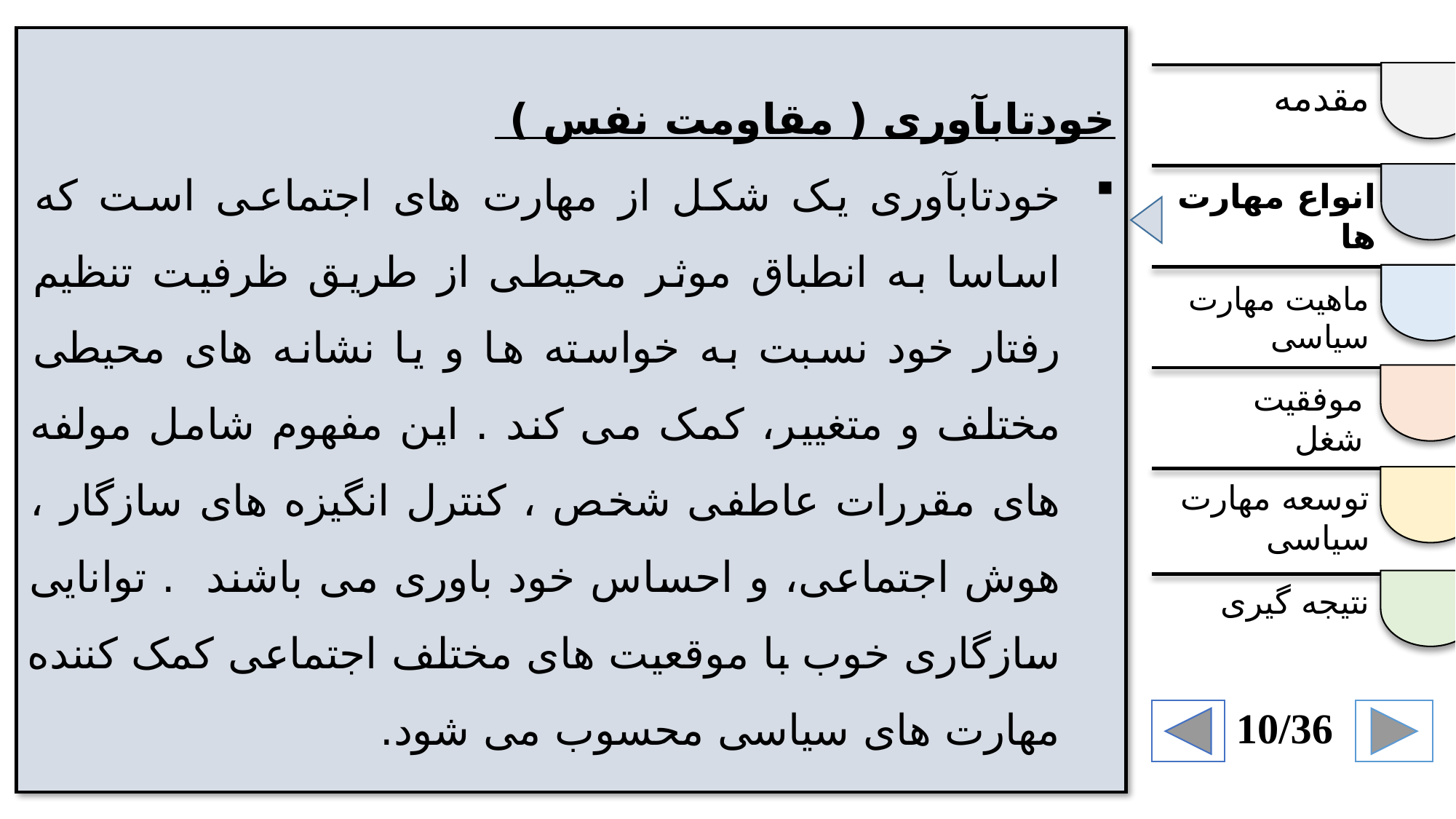

خودتابآوری ( مقاومت نفس )
خودتابآوری یک شکل از مهارت های اجتماعی است که اساسا به انطباق موثر محیطی از طریق ظرفیت تنظیم رفتار خود نسبت به خواسته ها و یا نشانه های محیطی مختلف و متغییر، کمک می کند . این مفهوم شامل مولفه های مقررات عاطفی شخص ، کنترل انگیزه های سازگار ، هوش اجتماعی، و احساس خود باوری می باشند  . توانایی سازگاری خوب با موقعیت های مختلف اجتماعی کمک کننده مهارت های سیاسی محسوب می شود.

مقدمه

انواع مهارت ها

ماهیت مهارت سیاسی

موفقیت شغل

توسعه مهارت سیاسی

نتیجه گیری
10/36